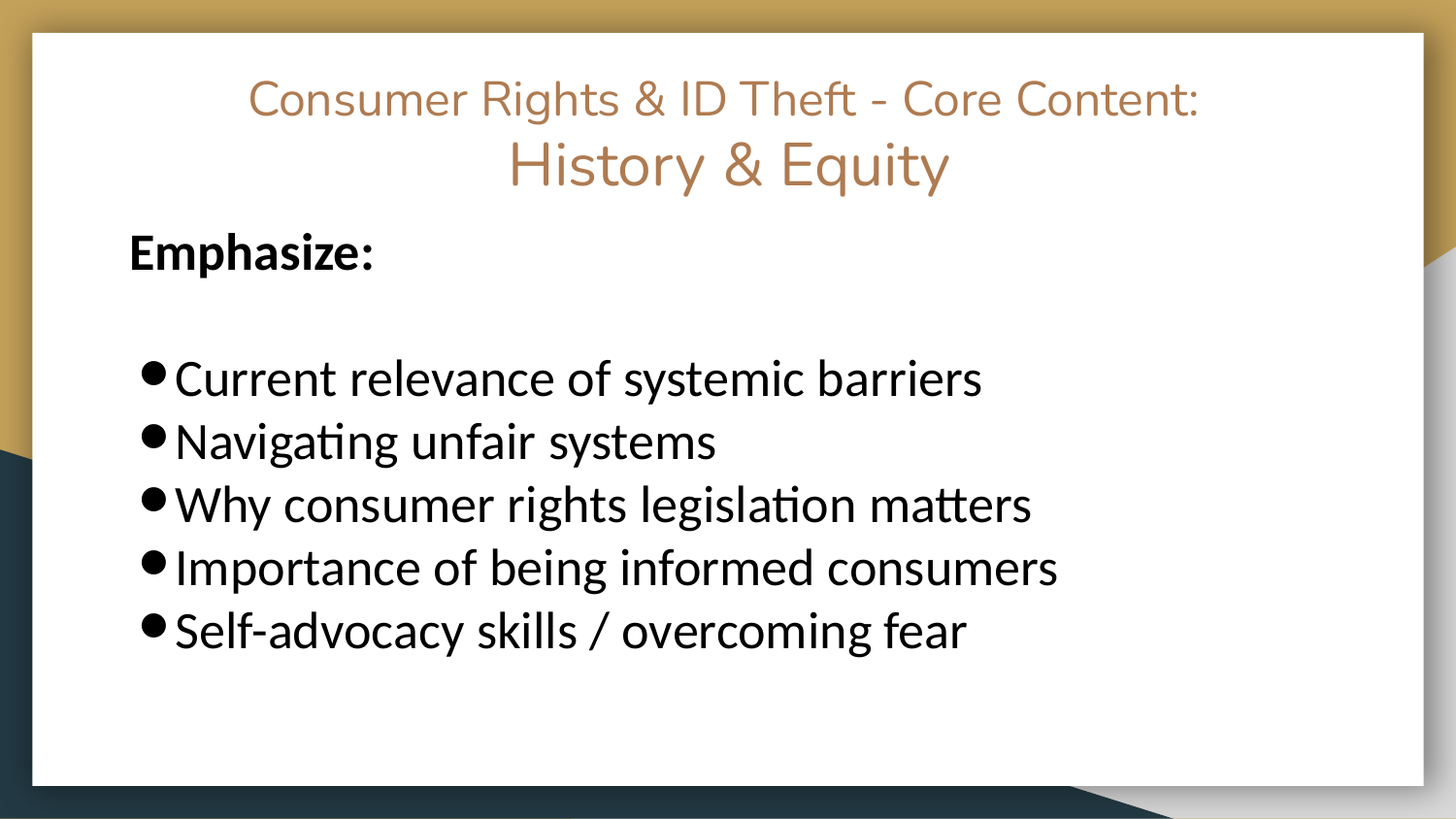

# Consumer Rights & ID Theft - Core Content:
History & Equity
Emphasize:
Current relevance of systemic barriers
Navigating unfair systems
Why consumer rights legislation matters
Importance of being informed consumers
Self-advocacy skills / overcoming fear